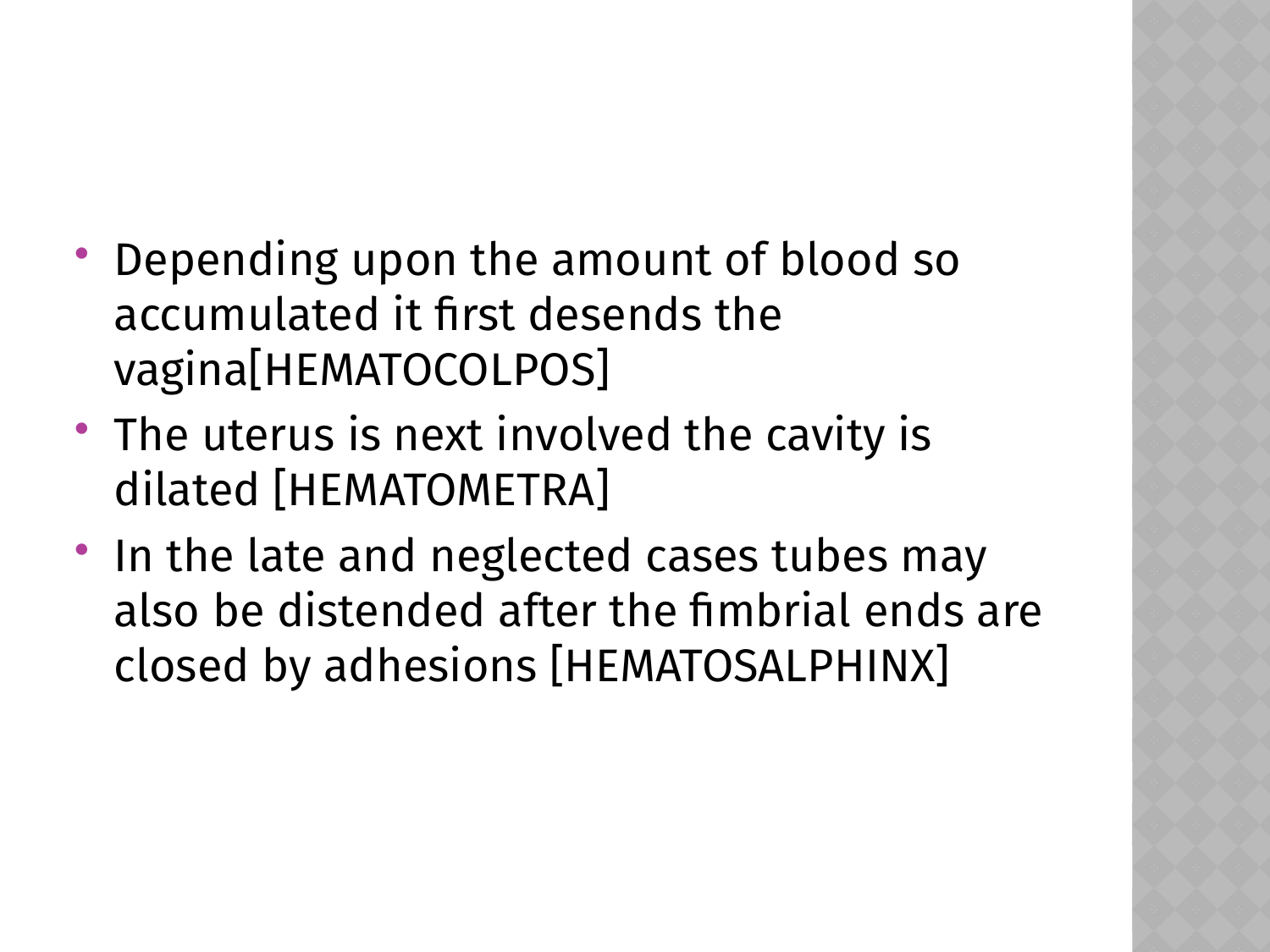

#
Depending upon the amount of blood so accumulated it first desends the vagina[HEMATOCOLPOS]
The uterus is next involved the cavity is dilated [HEMATOMETRA]
In the late and neglected cases tubes may also be distended after the fimbrial ends are closed by adhesions [HEMATOSALPHINX]